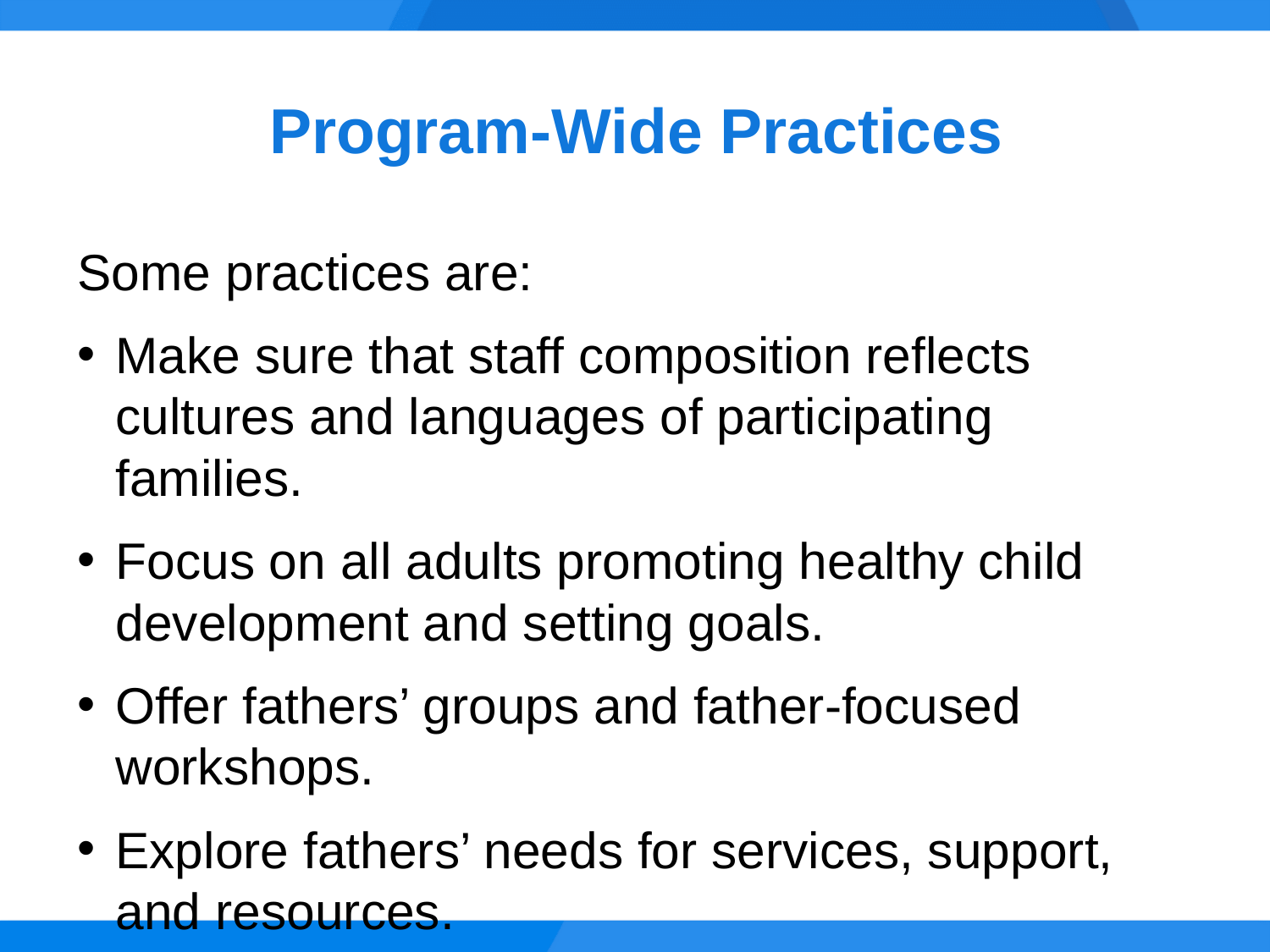

# Program-Wide Practices
Some practices are:
Make sure that staff composition reflects cultures and languages of participating families.
Focus on all adults promoting healthy child development and setting goals.
Offer fathers’ groups and father-focused workshops.
Explore fathers’ needs for services, support, and resources.